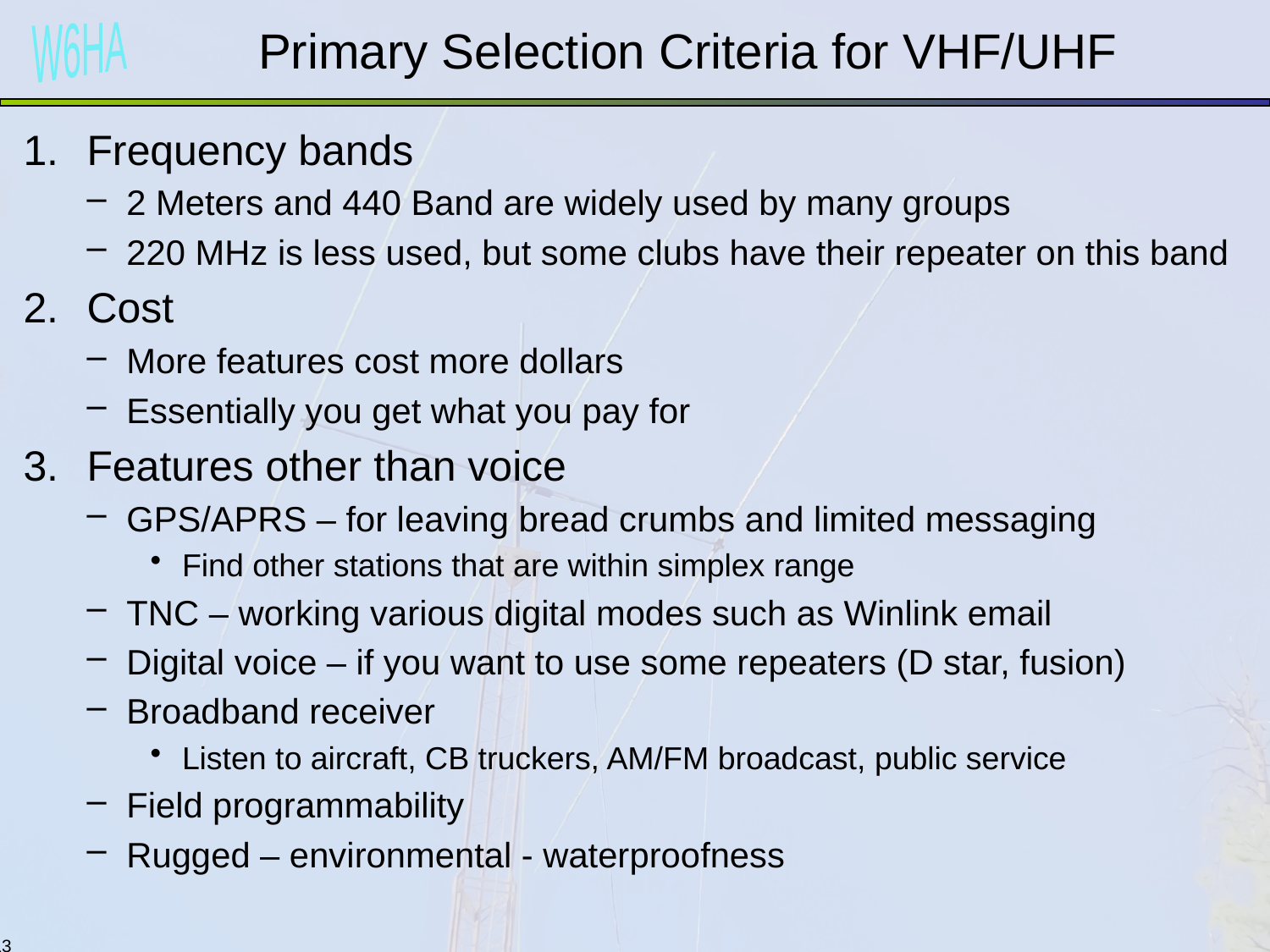

# Primary Selection Criteria for VHF/UHF
Frequency bands
2 Meters and 440 Band are widely used by many groups
220 MHz is less used, but some clubs have their repeater on this band
Cost
More features cost more dollars
Essentially you get what you pay for
Features other than voice
GPS/APRS – for leaving bread crumbs and limited messaging
Find other stations that are within simplex range
TNC – working various digital modes such as Winlink email
Digital voice – if you want to use some repeaters (D star, fusion)
Broadband receiver
Listen to aircraft, CB truckers, AM/FM broadcast, public service
Field programmability
Rugged – environmental - waterproofness